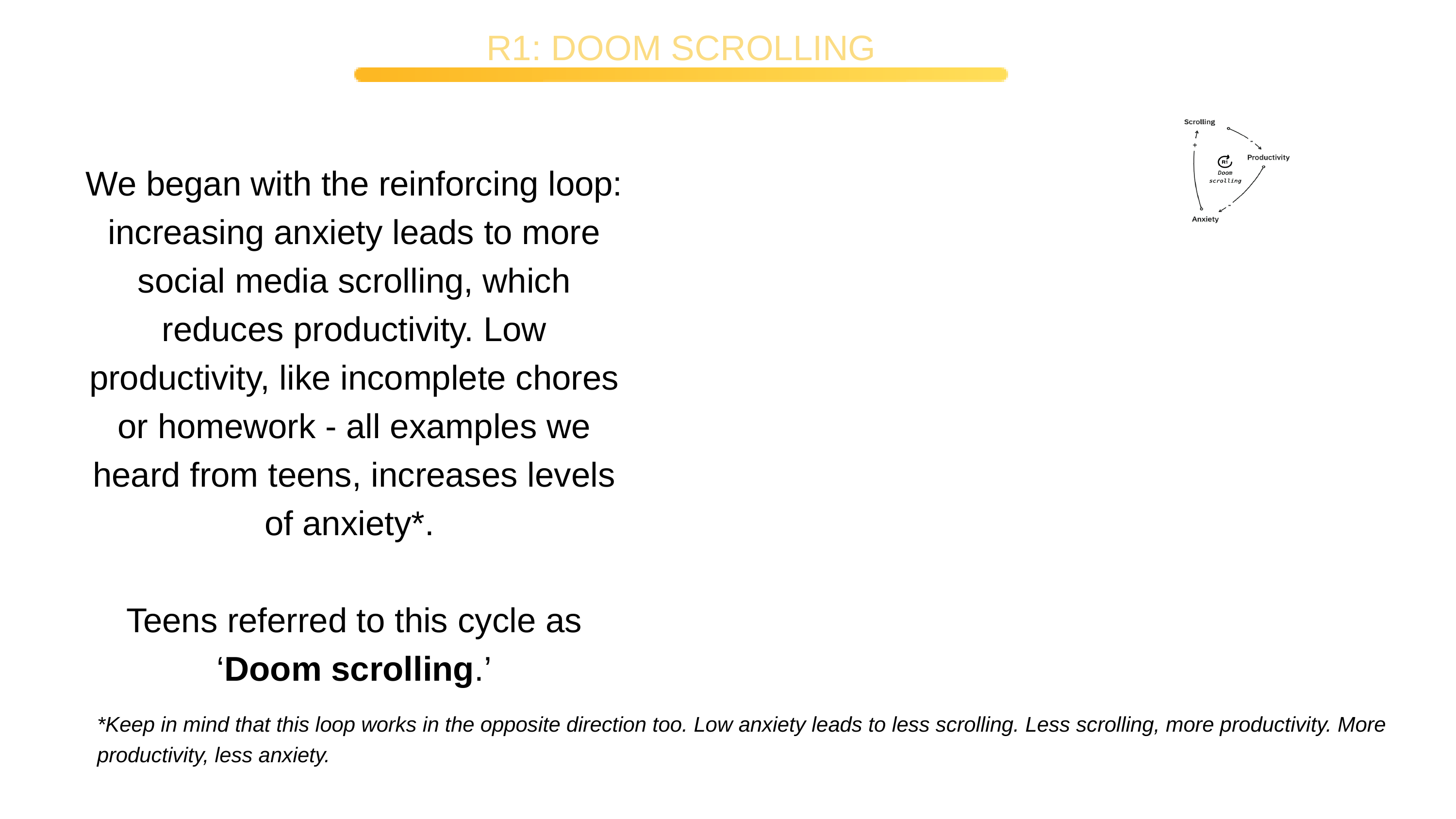

R1: DOOM SCROLLING

We began with the reinforcing loop: increasing anxiety leads to more social media scrolling, which reduces productivity. Low productivity, like incomplete chores or homework - all examples we heard from teens, increases levels of anxiety*.

Teens referred to this cycle as ‘Doom scrolling.’
*Keep in mind that this loop works in the opposite direction too. Low anxiety leads to less scrolling. Less scrolling, more productivity. More productivity, less anxiety.